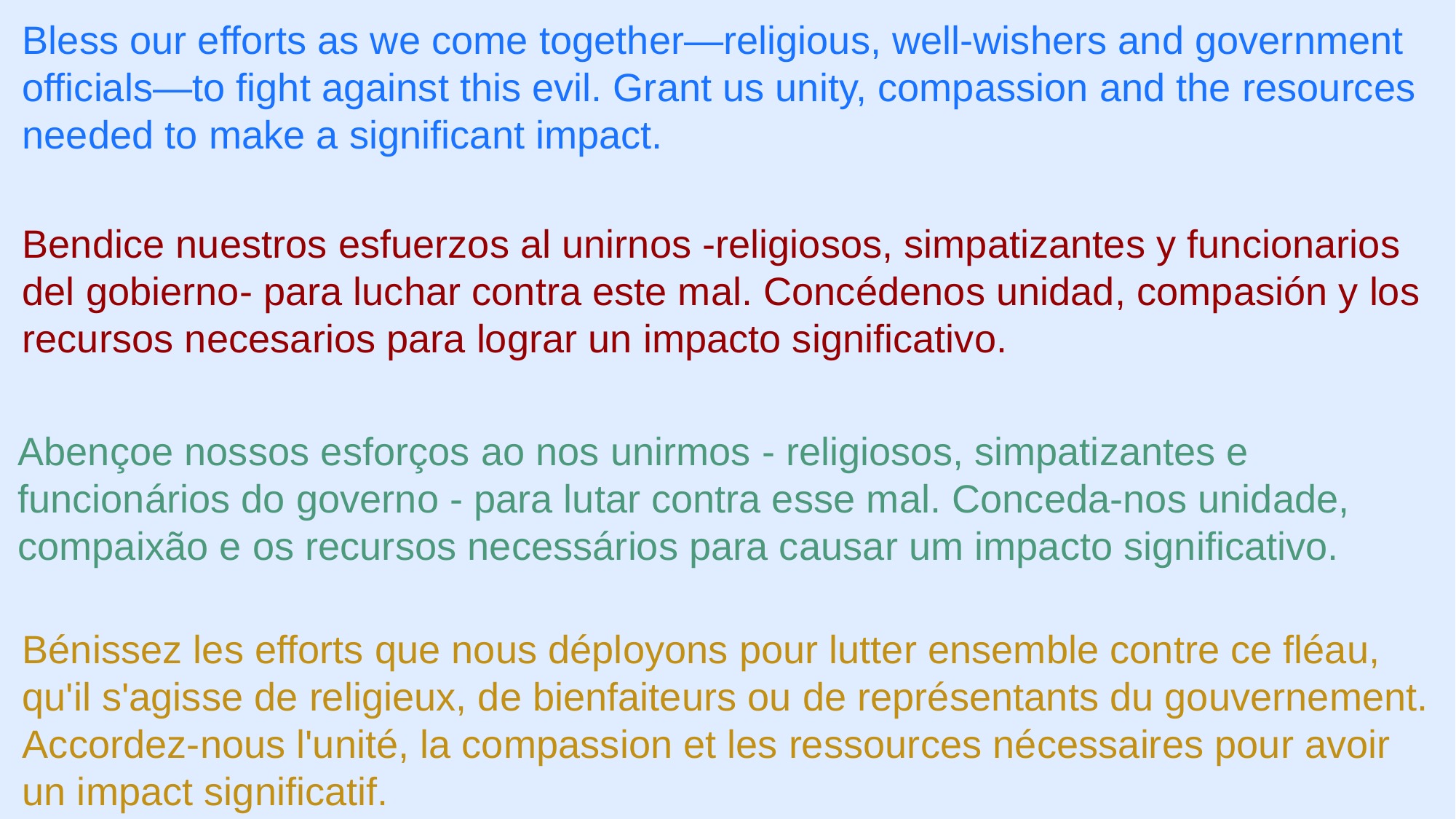

Bless our efforts as we come together—religious, well-wishers and government officials—to fight against this evil. Grant us unity, compassion and the resources needed to make a significant impact.

Bendice nuestros esfuerzos al unirnos -religiosos, simpatizantes y funcionarios del gobierno- para luchar contra este mal. Concédenos unidad, compasión y los recursos necesarios para lograr un impacto significativo.
Abençoe nossos esforços ao nos unirmos - religiosos, simpatizantes e funcionários do governo - para lutar contra esse mal. Conceda-nos unidade, compaixão e os recursos necessários para causar um impacto significativo.
Bénissez les efforts que nous déployons pour lutter ensemble contre ce fléau, qu'il s'agisse de religieux, de bienfaiteurs ou de représentants du gouvernement. Accordez-nous l'unité, la compassion et les ressources nécessaires pour avoir un impact significatif.